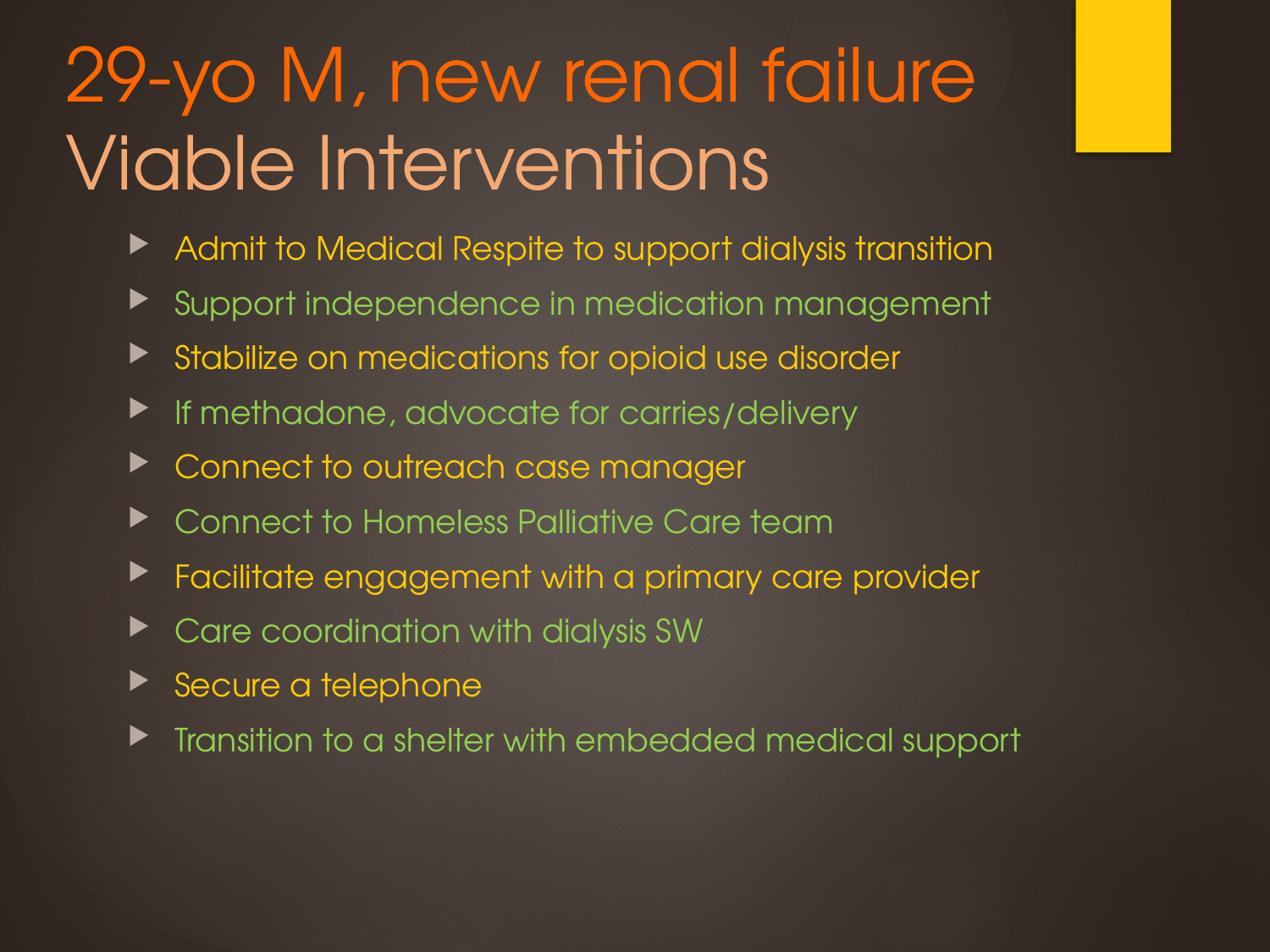

# 29-yo M, new renal failure Viable Interventions
Admit to Medical Respite to support dialysis transition
Support independence in medication management
Stabilize on medications for opioid use disorder
If methadone, advocate for carries/delivery
Connect to outreach case manager
Connect to Homeless Palliative Care team
Facilitate engagement with a primary care provider
Care coordination with dialysis SW
Secure a telephone
Transition to a shelter with embedded medical support